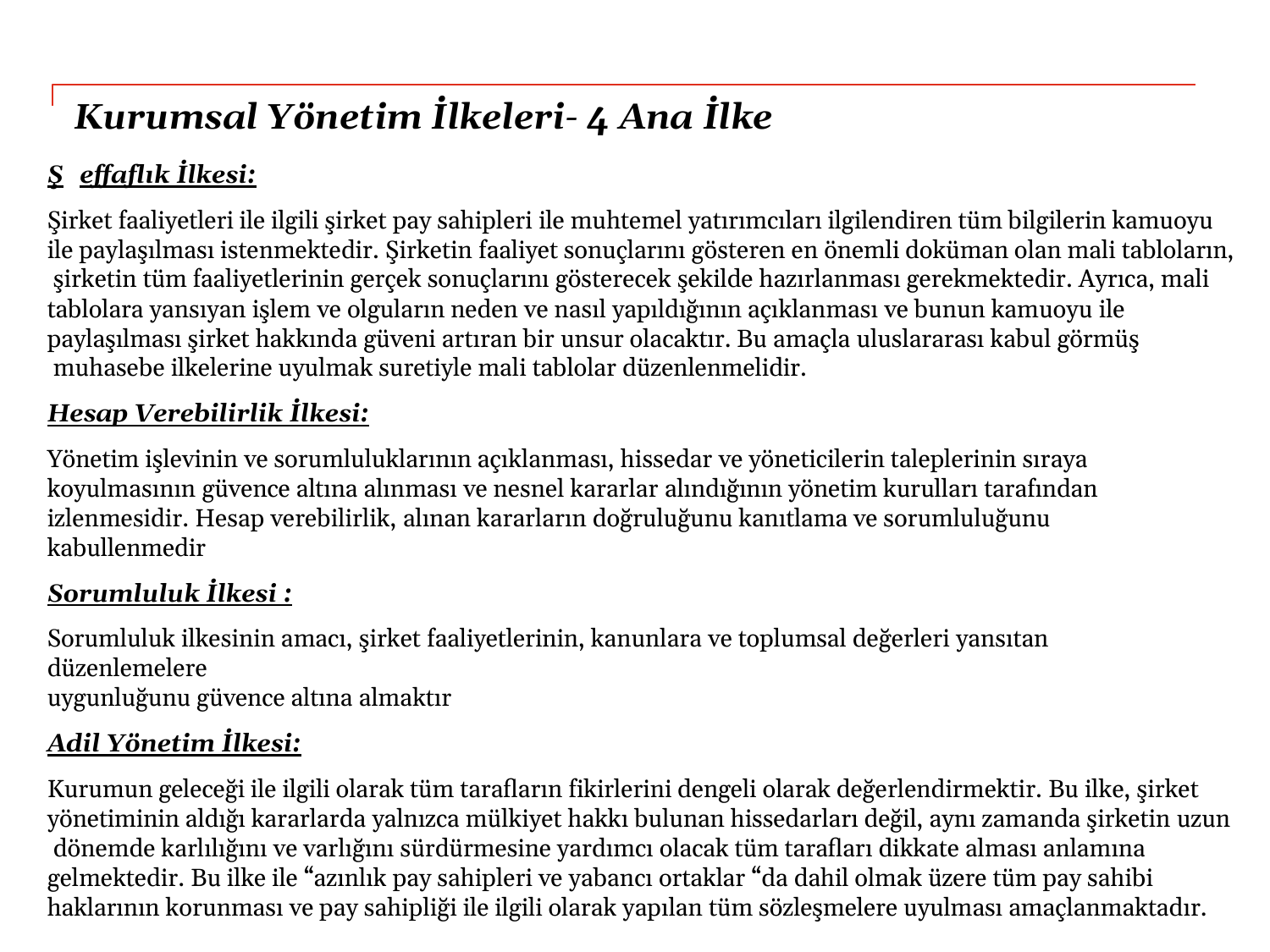

# Kurumsal Yönetim İlkeleri- 4 Ana İlke
Ş effaflık İlkesi:
Şirket faaliyetleri ile ilgili şirket pay sahipleri ile muhtemel yatırımcıları ilgilendiren tüm bilgilerin kamuoyu  ile paylaşılması istenmektedir. Şirketin faaliyet sonuçlarını gösteren en önemli doküman olan mali tabloların,  şirketin tüm faaliyetlerinin gerçek sonuçlarını gösterecek şekilde hazırlanması gerekmektedir. Ayrıca, mali  tablolara yansıyan işlem ve olguların neden ve nasıl yapıldığının açıklanması ve bunun kamuoyu ile
paylaşılması şirket hakkında güveni artıran bir unsur olacaktır. Bu amaçla uluslararası kabul görmüş  muhasebe ilkelerine uyulmak suretiyle mali tablolar düzenlenmelidir.
Hesap Verebilirlik İlkesi:
Yönetim işlevinin ve sorumluluklarının açıklanması, hissedar ve yöneticilerin taleplerinin sıraya  koyulmasının güvence altına alınması ve nesnel kararlar alındığının yönetim kurulları tarafından
izlenmesidir. Hesap verebilirlik, alınan kararların doğruluğunu kanıtlama ve sorumluluğunu kabullenmedir
Sorumluluk İlkesi :
Sorumluluk ilkesinin amacı, şirket faaliyetlerinin, kanunlara ve toplumsal değerleri yansıtan düzenlemelere
uygunluğunu güvence altına almaktır
Adil Yönetim İlkesi:
Kurumun geleceği ile ilgili olarak tüm tarafların fikirlerini dengeli olarak değerlendirmektir. Bu ilke, şirket  yönetiminin aldığı kararlarda yalnızca mülkiyet hakkı bulunan hissedarları değil, aynı zamanda şirketin uzun  dönemde karlılığını ve varlığını sürdürmesine yardımcı olacak tüm tarafları dikkate alması anlamına  gelmektedir. Bu ilke ile “azınlık pay sahipleri ve yabancı ortaklar “da dahil olmak üzere tüm pay sahibi  haklarının korunması ve pay sahipliği ile ilgili olarak yapılan tüm sözleşmelere uyulması amaçlanmaktadır.